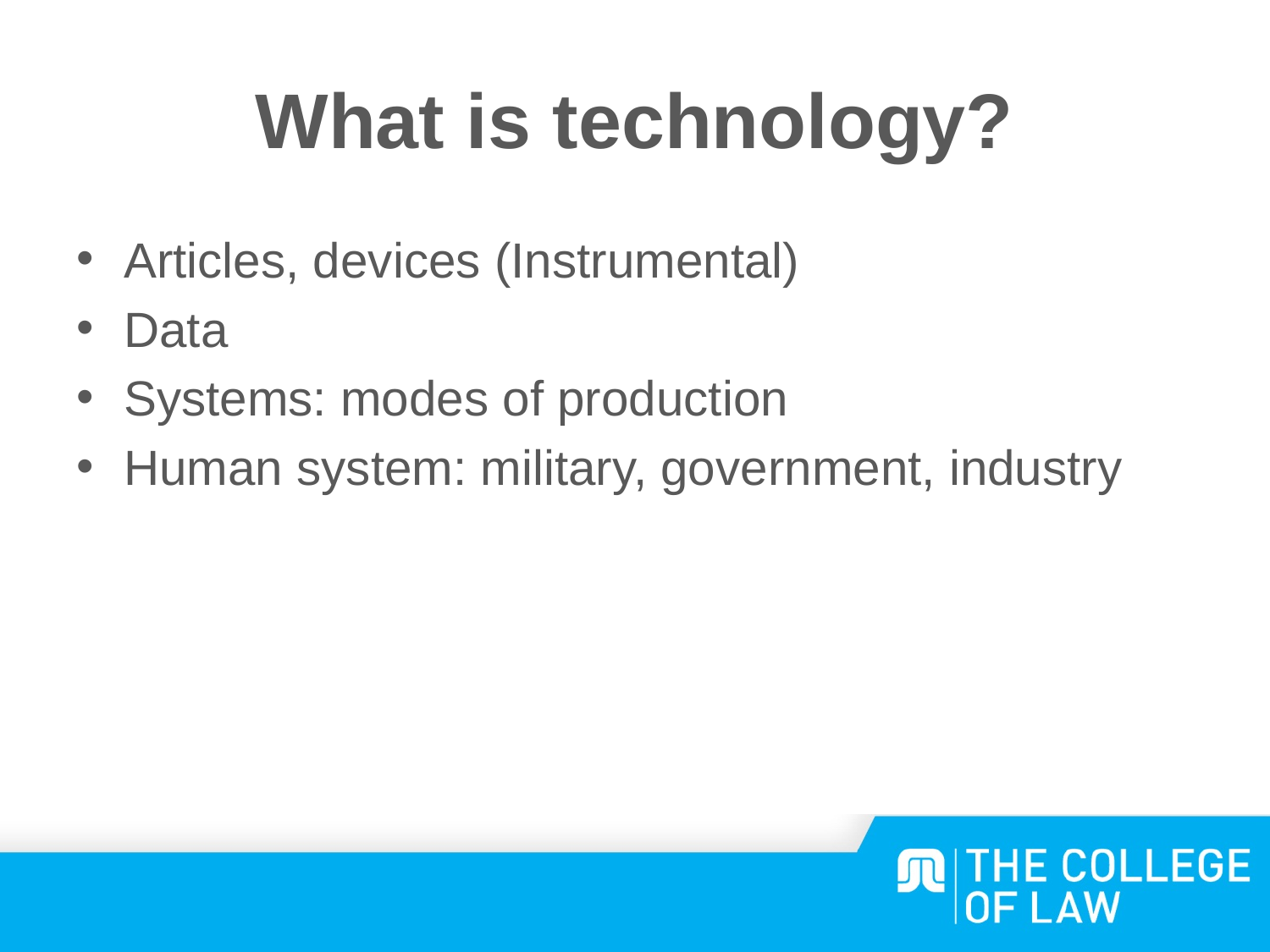

# What is technology?
Articles, devices (Instrumental)
Data
Systems: modes of production
Human system: military, government, industry